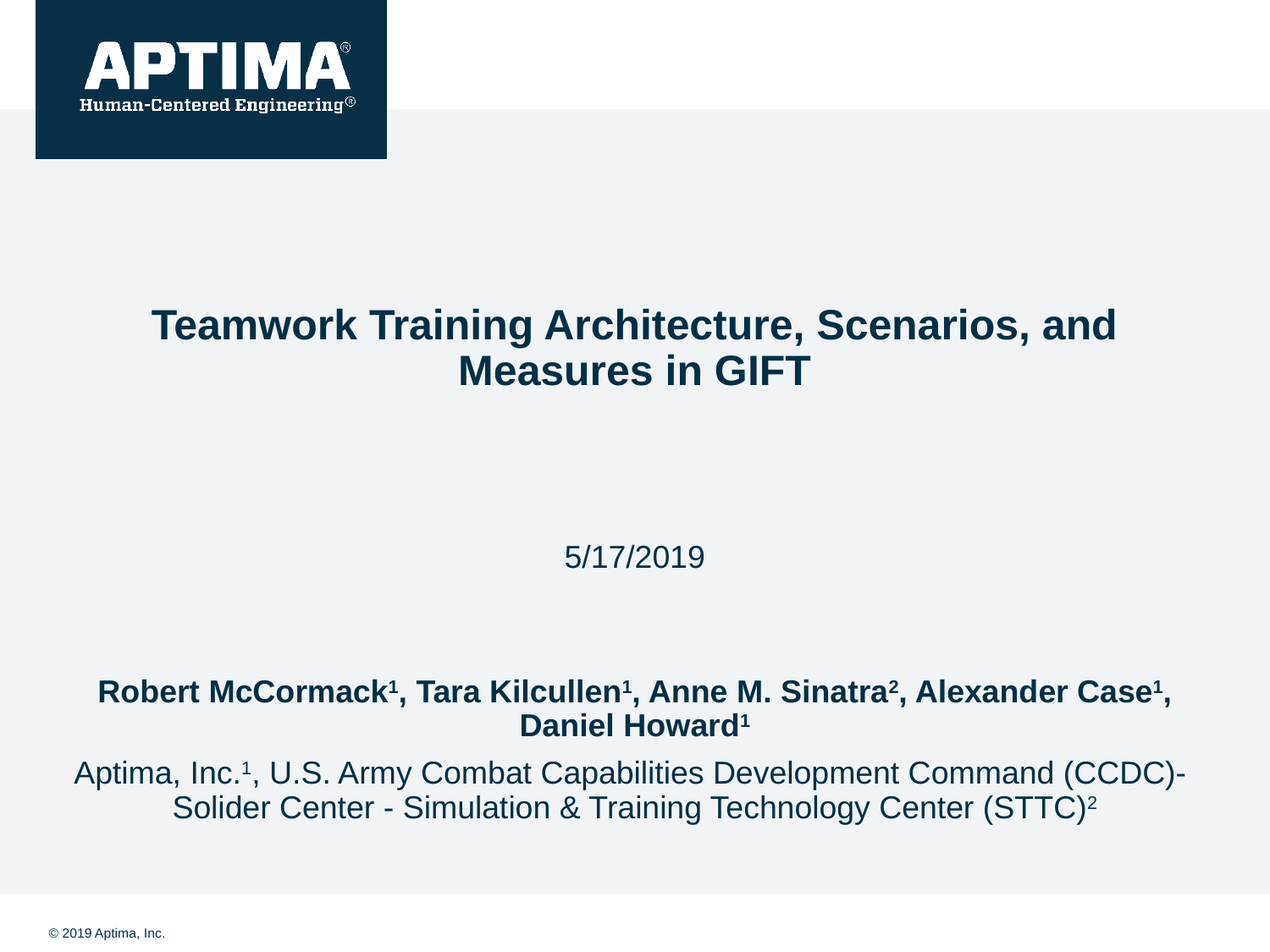

# Teamwork Training Architecture, Scenarios, and Measures in GIFT
5/17/2019
Robert McCormack1, Tara Kilcullen1, Anne M. Sinatra2, Alexander Case1, Daniel Howard1
Aptima, Inc.1, U.S. Army Combat Capabilities Development Command (CCDC)-  Solider Center - Simulation & Training Technology Center (STTC)2